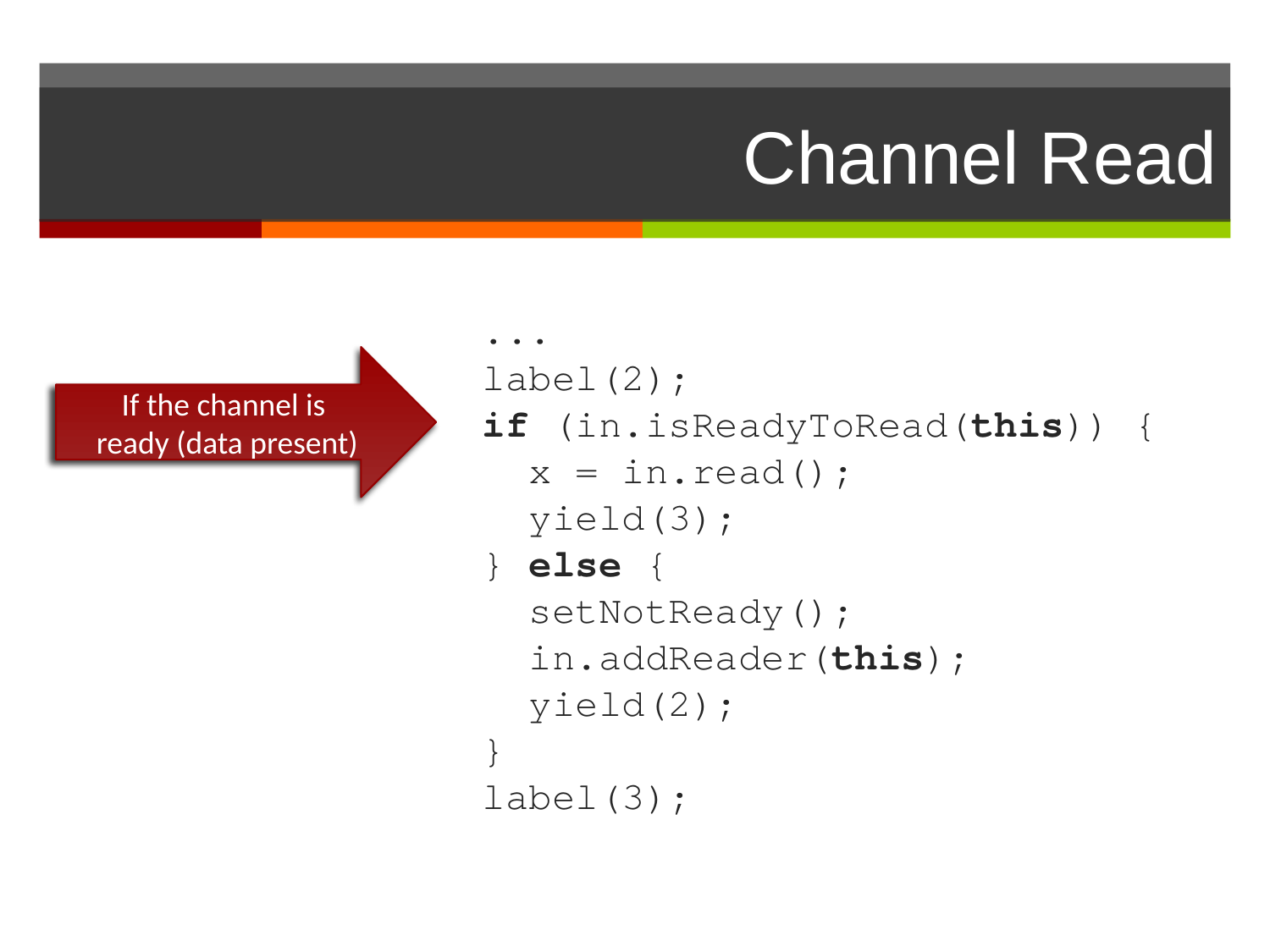

# Channel Read
...
label(2);
if (in.isReadyToRead(this)) {
  x = in.read();
  yield(3);
} else {
  setNotReady();
  in.addReader(this);
  yield(2);
}
label(3);
If the channel is
ready (data present)